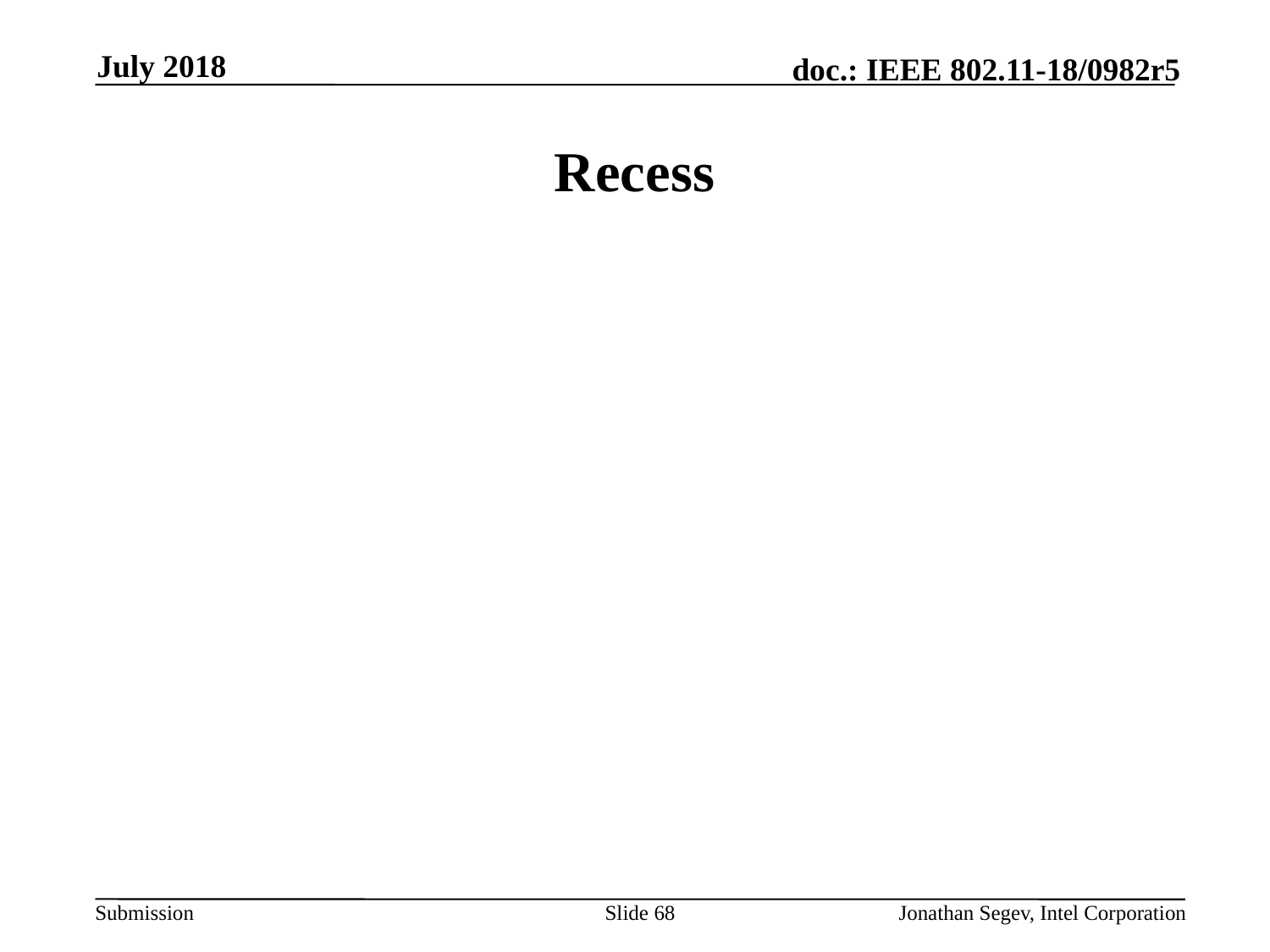

July 2018
# Recess

Slide 68
Jonathan Segev, Intel Corporation